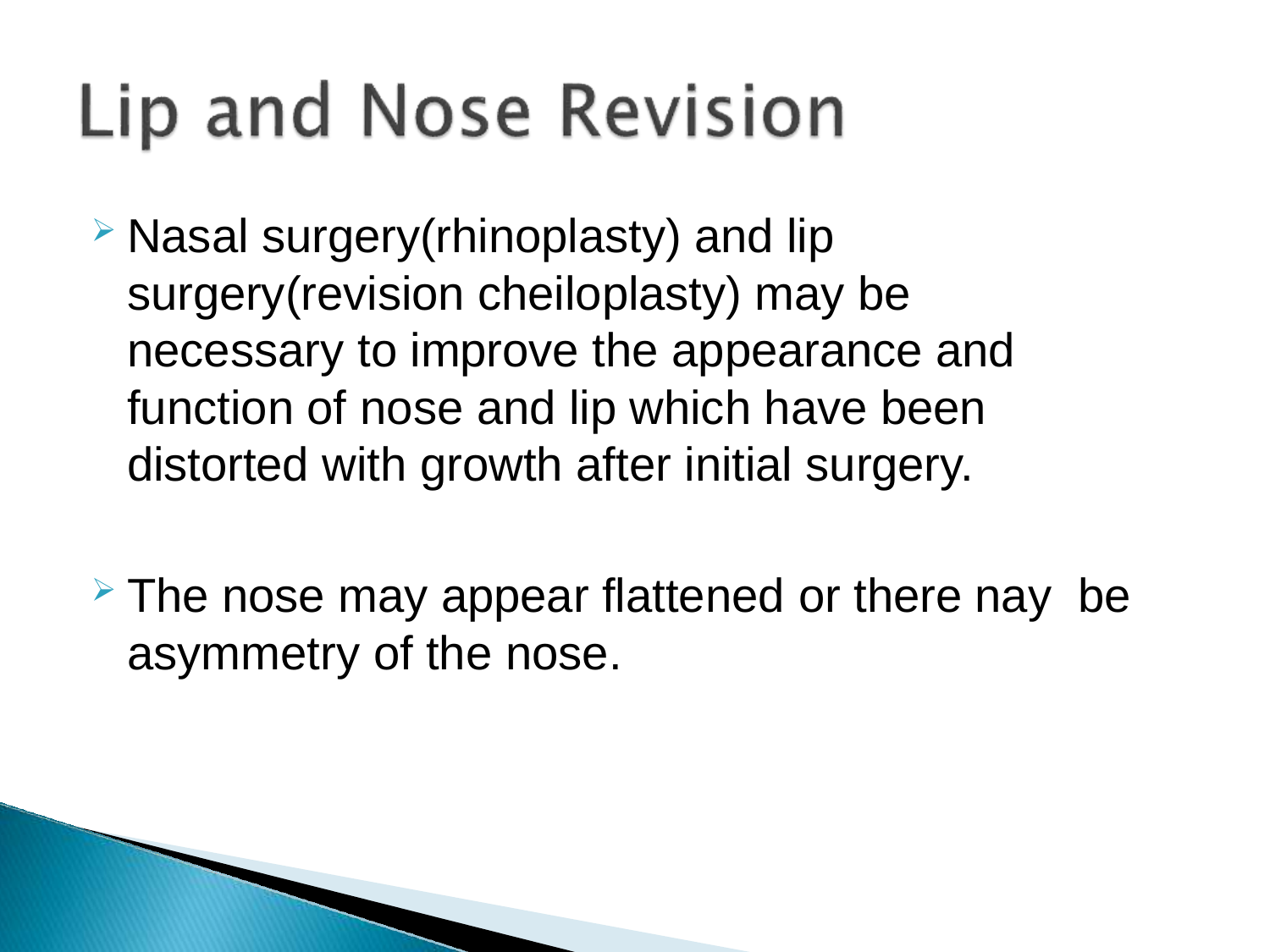

Nasal surgery(rhinoplasty) and lip  surgery(revision cheiloplasty) may be  necessary to improve the appearance and  function of nose and lip which have been  distorted with growth after initial surgery.

The nose may appear flattened or there nay  be asymmetry of the nose.